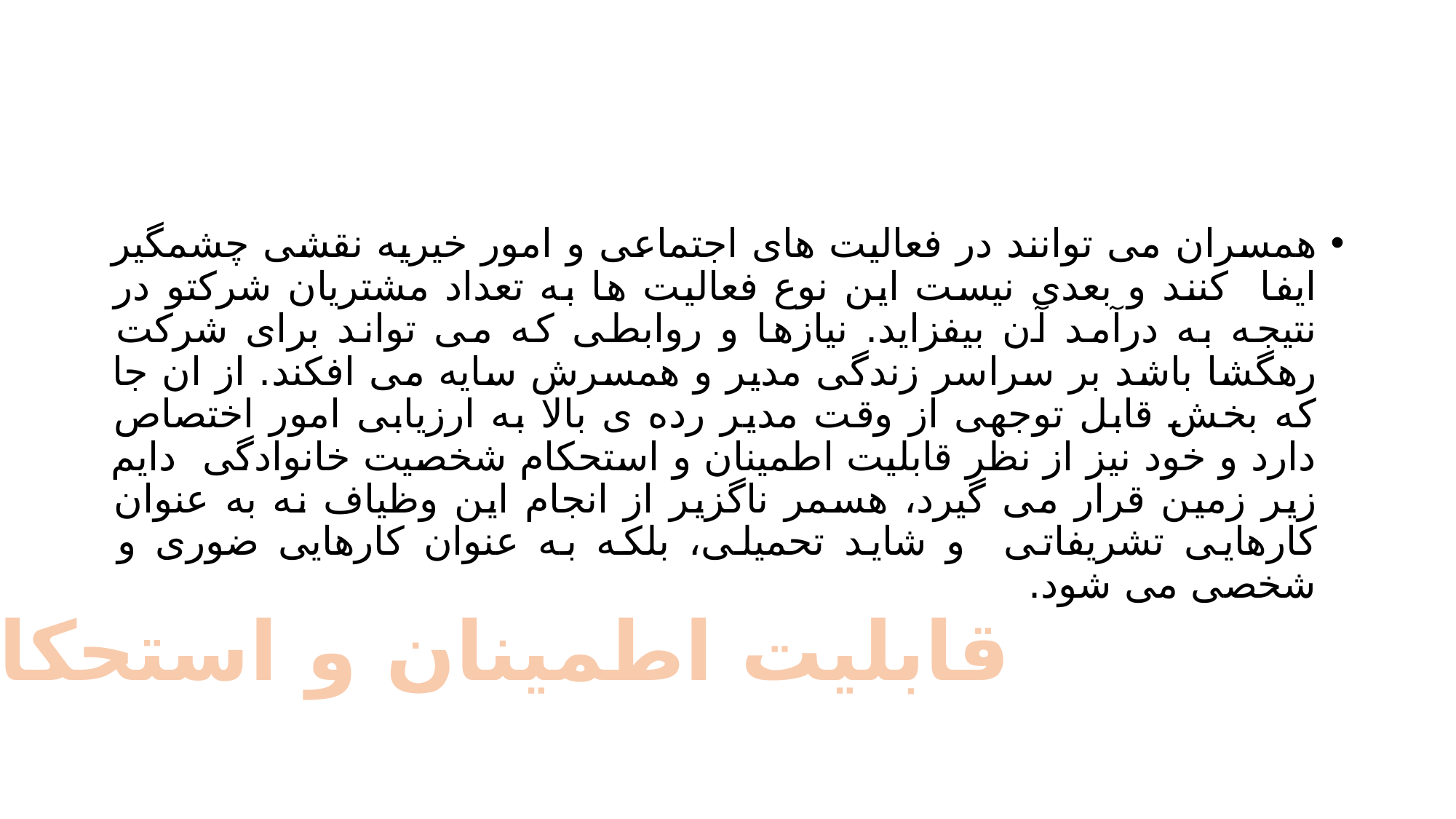

#
همسران می توانند در فعالیت های اجتماعی و امور خیریه نقشی چشمگیر ایفا  کنند و بعدی نیست این نوع فعالیت ها به تعداد مشتریان شرکتو در نتیجه به درآمد آن بیفزاید. نیازها و روابطی که می تواند برای شرکت رهگشا باشد بر سراسر زندگی مدیر و همسرش سایه می افکند. از ان جا که بخش قابل توجهی از وقت مدیر رده ی بالا به ارزیابی امور اختصاص دارد و خود نیز از نظر قابلیت اطمینان و استحکام شخصیت خانوادگی  دایم زیر زمین قرار می گیرد، هسمر ناگزیر از انجام این وظیاف نه به عنوان کارهایی تشریفاتی  و شاید تحمیلی، بلکه به عنوان کارهایی ضوری و شخصی می شود.

قابلیت اطمینان و استحکام